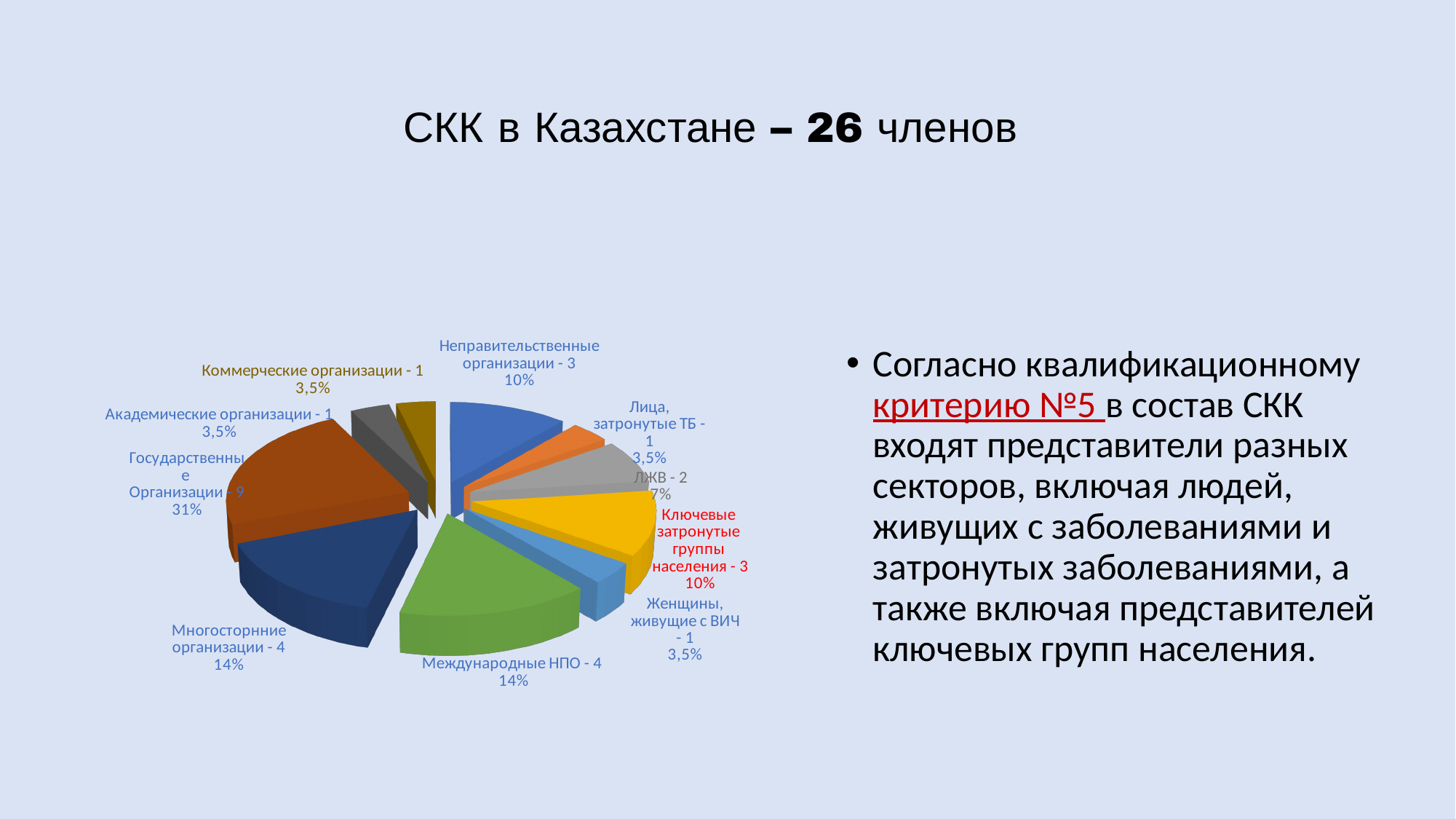

# СКК в Казахстане – 26 членов

Согласно квалификационному критерию №5 в состав СКК входят представители разных секторов, включая людей, живущих с заболеваниями и затронутых заболеваниями, а также включая представителей ключевых групп населения.

[unsupported chart]